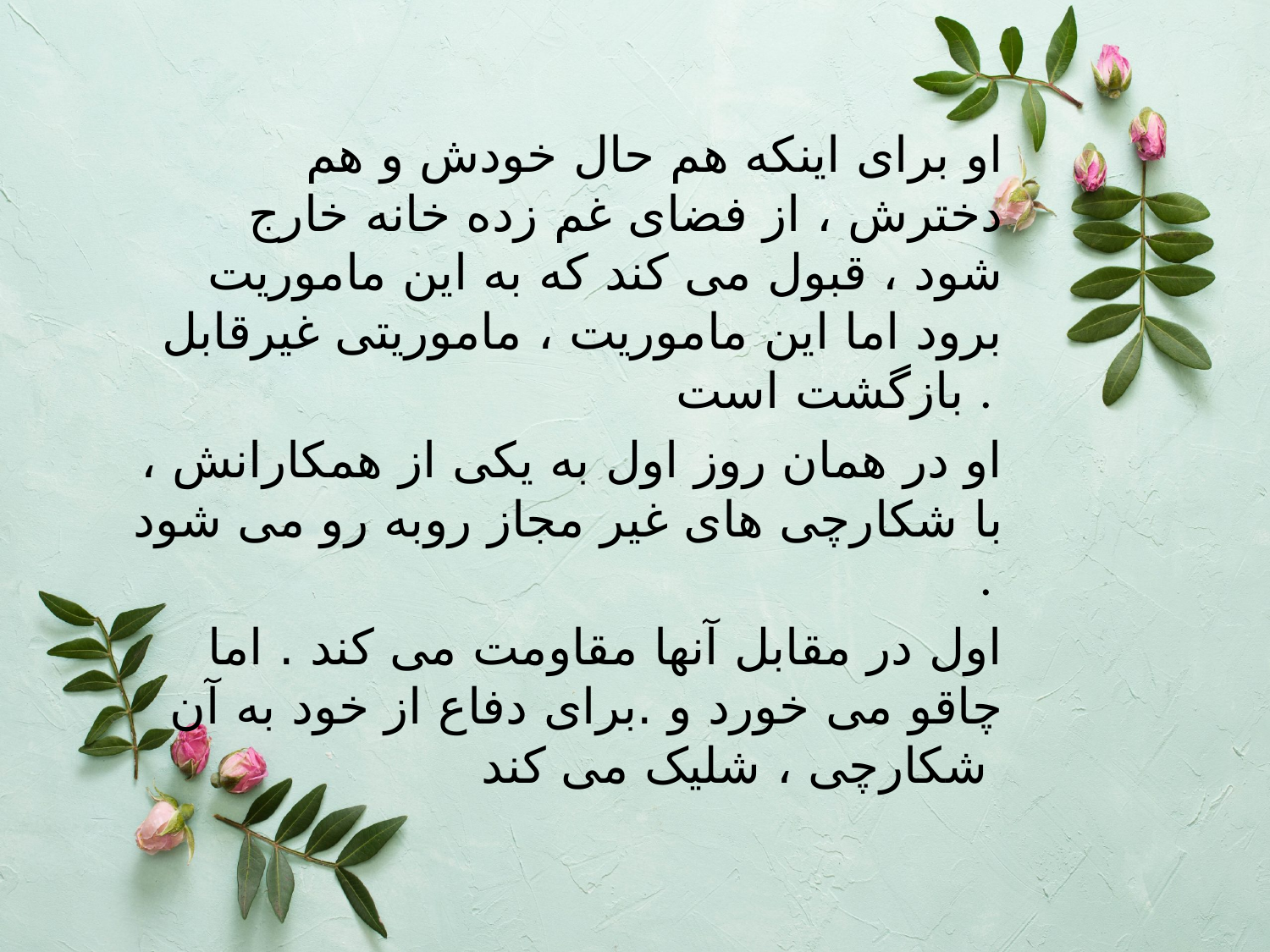

او برای اینکه هم حال خودش و هم دخترش ، از فضای غم زده خانه خارج شود ، قبول می کند که به این ماموریت برود اما این ماموریت ، ماموریتی غیرقابل بازگشت است .
او در همان روز اول به یکی از همکارانش ، با شکارچی های غیر مجاز روبه رو می شود .
اول در مقابل آنها مقاومت می کند . اما چاقو می خورد و .برای دفاع از خود به آن شکارچی ، شلیک می کند